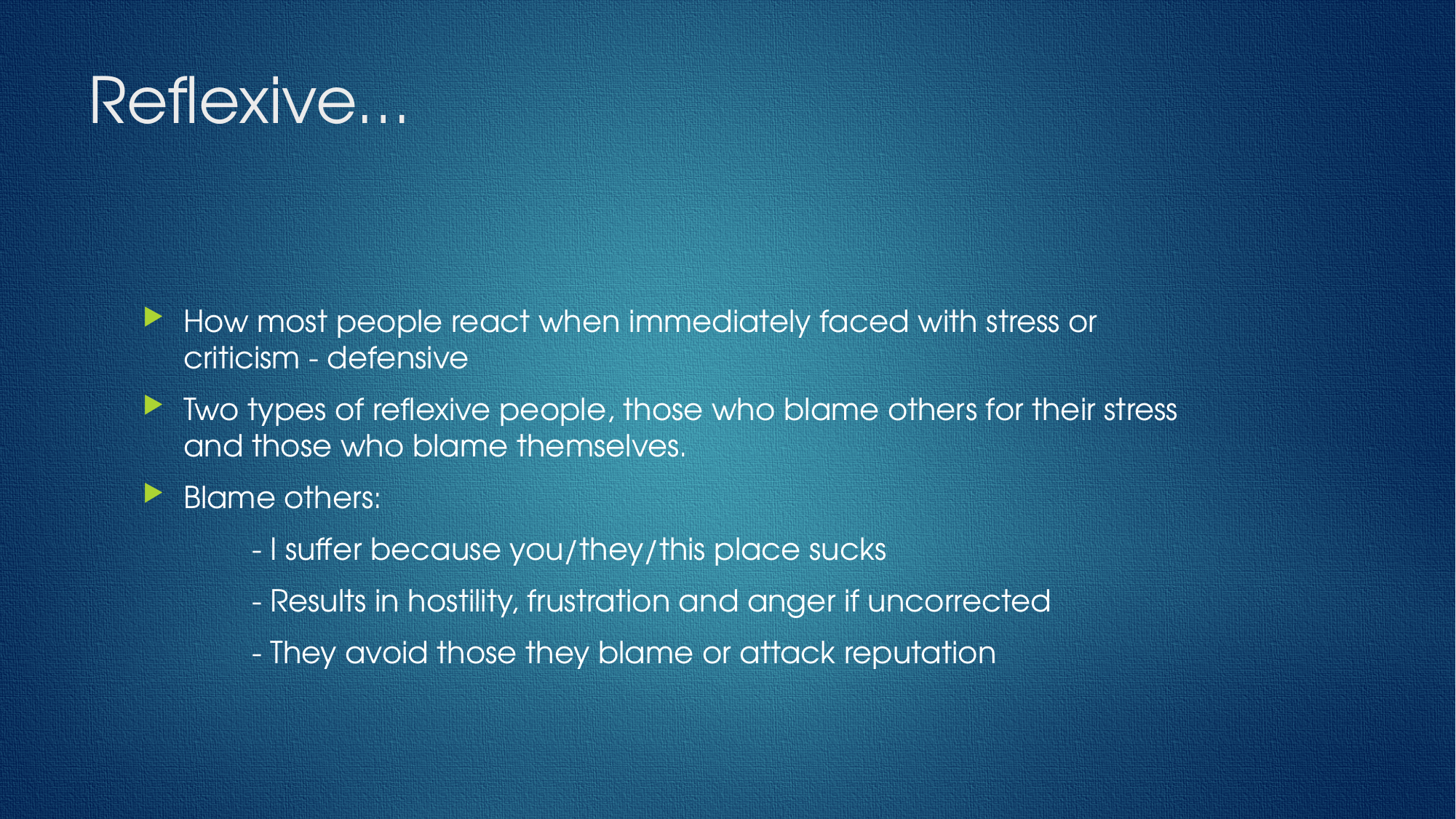

# Reflexive…

How most people react when immediately faced with stress or criticism - defensive
Two types of reflexive people, those who blame others for their stress and those who blame themselves.
Blame others:
	- I suffer because you/they/this place sucks
	- Results in hostility, frustration and anger if uncorrected
	- They avoid those they blame or attack reputation